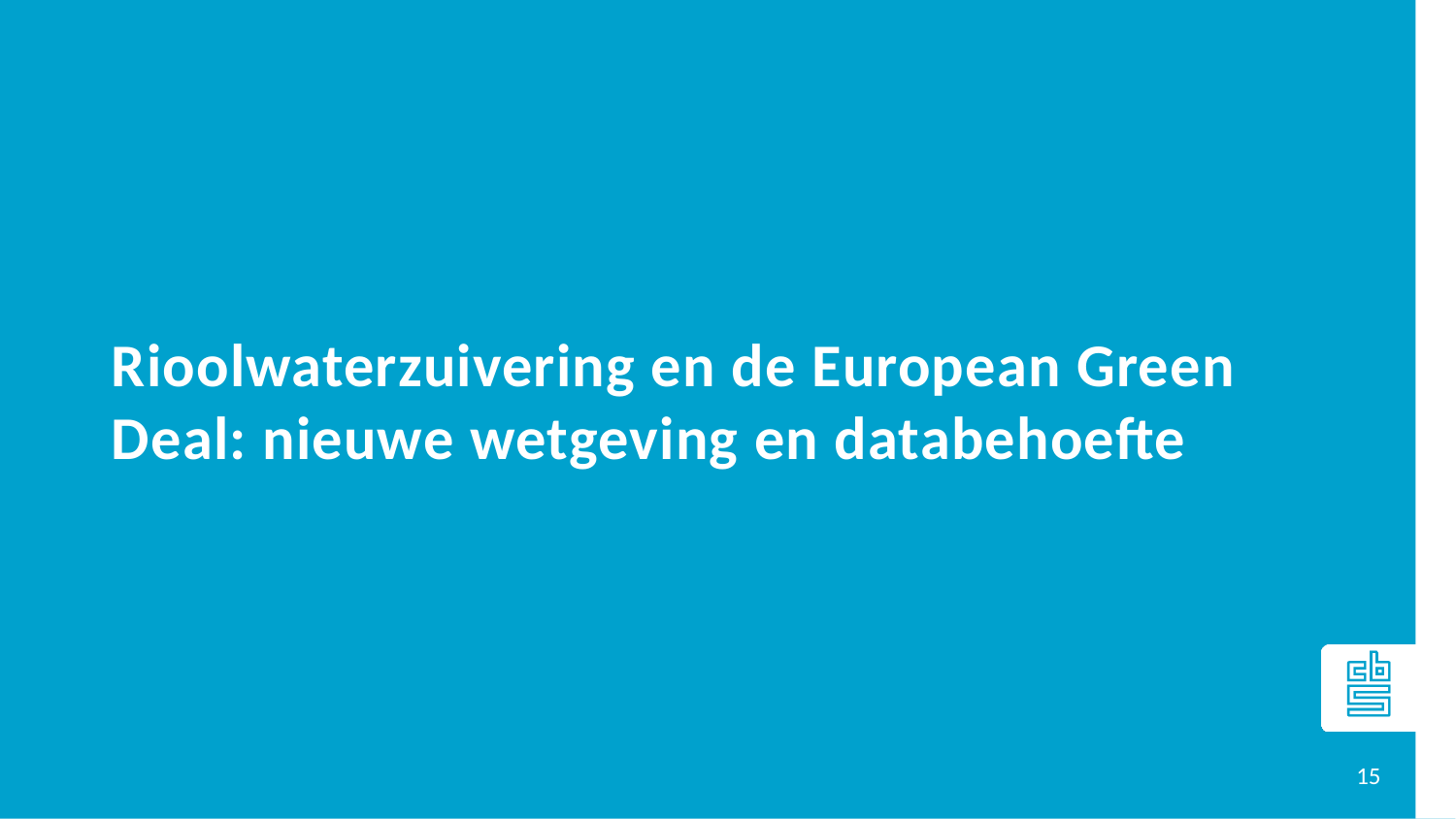

# Rioolwaterzuivering en de European Green Deal: nieuwe wetgeving en databehoefte
15